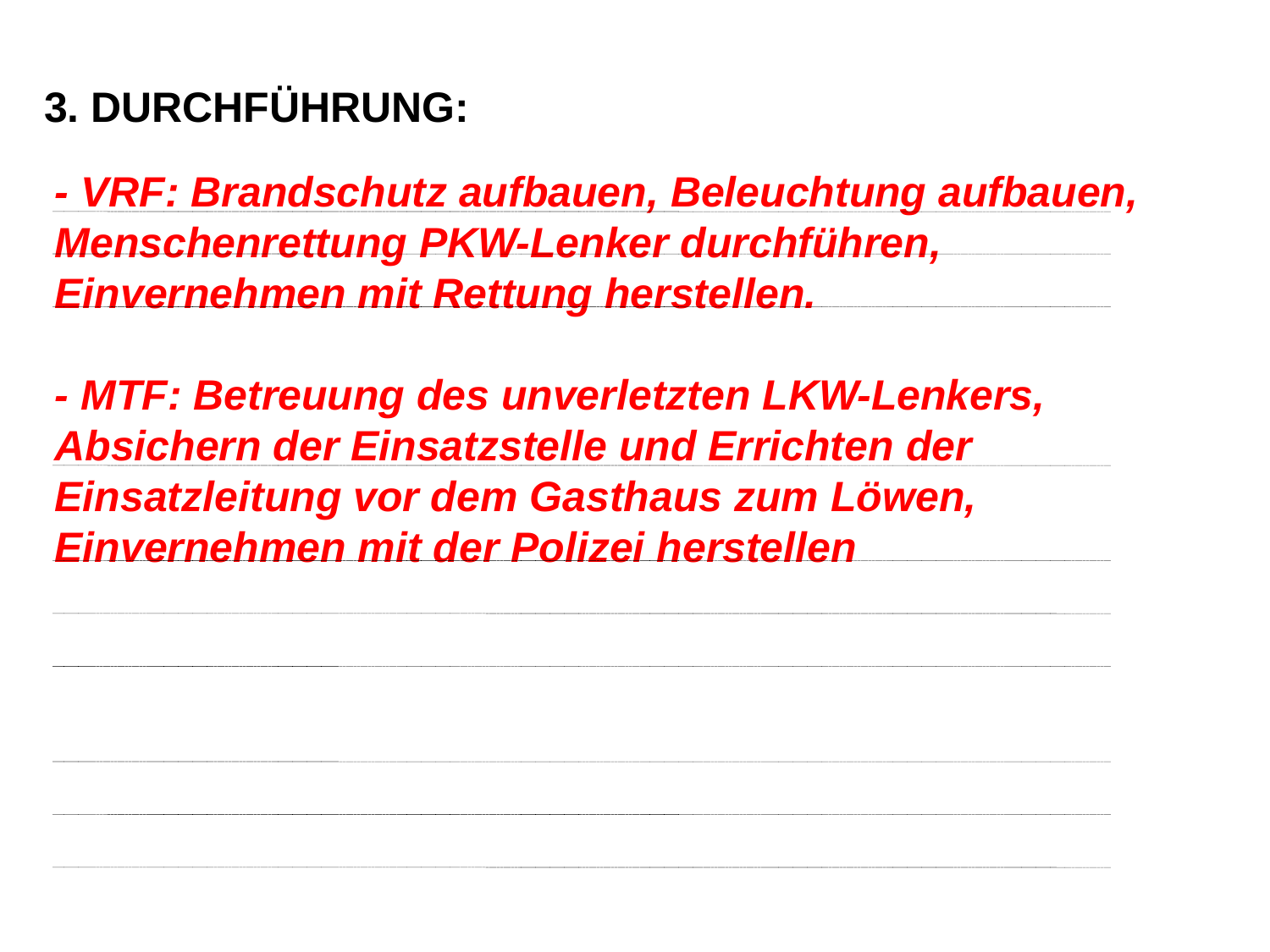

3. DURCHFÜHRUNG:
- VRF: Brandschutz aufbauen, Beleuchtung aufbauen, Menschenrettung PKW-Lenker durchführen, Einvernehmen mit Rettung herstellen.

- MTF: Betreuung des unverletzten LKW-Lenkers, Absichern der Einsatzstelle und Errichten der Einsatzleitung vor dem Gasthaus zum Löwen, Einvernehmen mit der Polizei herstellen

28